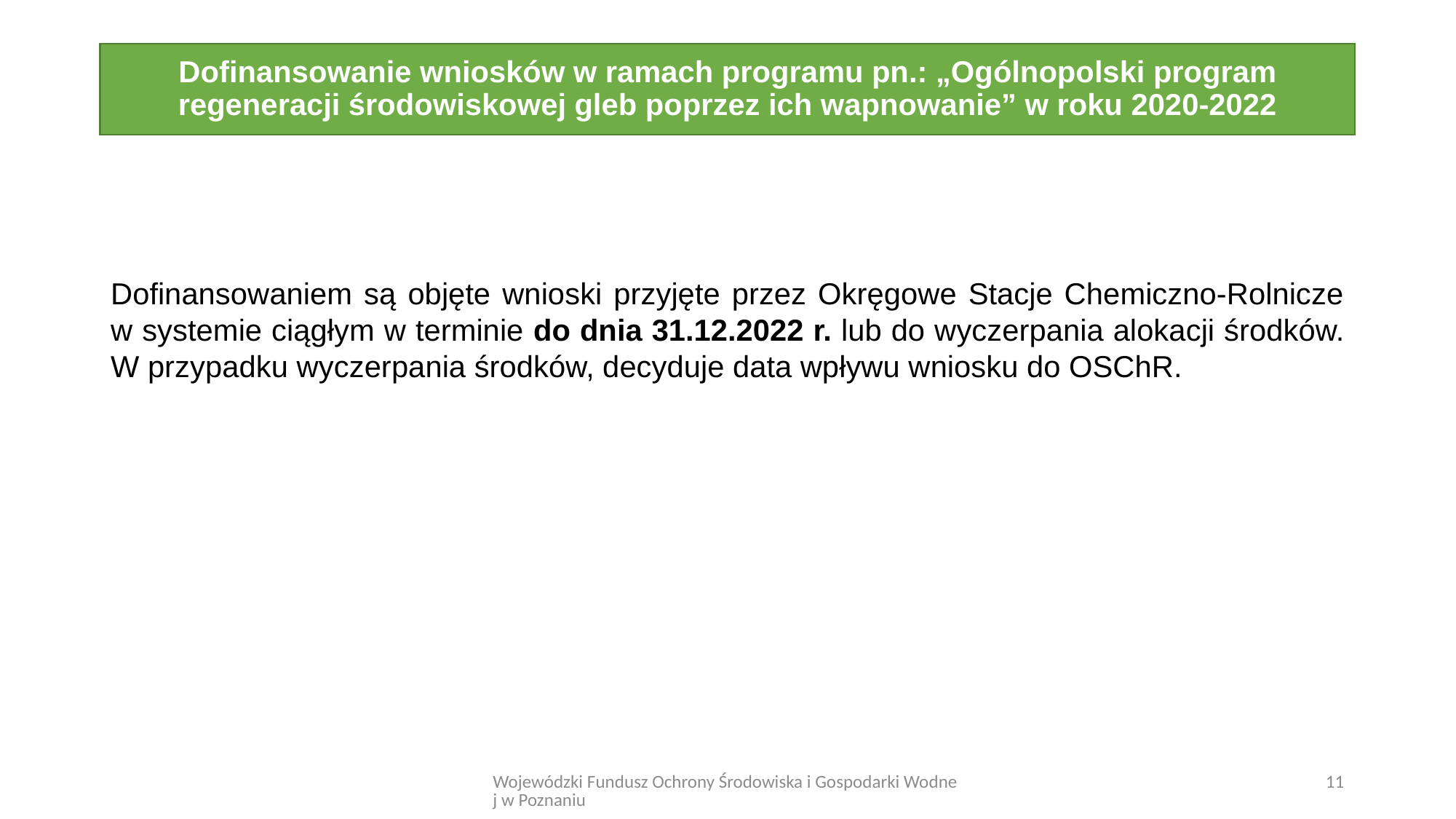

# Dofinansowanie wniosków w ramach programu pn.: „Ogólnopolski program regeneracji środowiskowej gleb poprzez ich wapnowanie” w roku 2020-2022

Dofinansowaniem są objęte wnioski przyjęte przez Okręgowe Stacje Chemiczno-Rolnicze w systemie ciągłym w terminie do dnia 31.12.2022 r. lub do wyczerpania alokacji środków. W przypadku wyczerpania środków, decyduje data wpływu wniosku do OSChR.

Wojewódzki Fundusz Ochrony Środowiska i Gospodarki Wodnej w Poznaniu
11